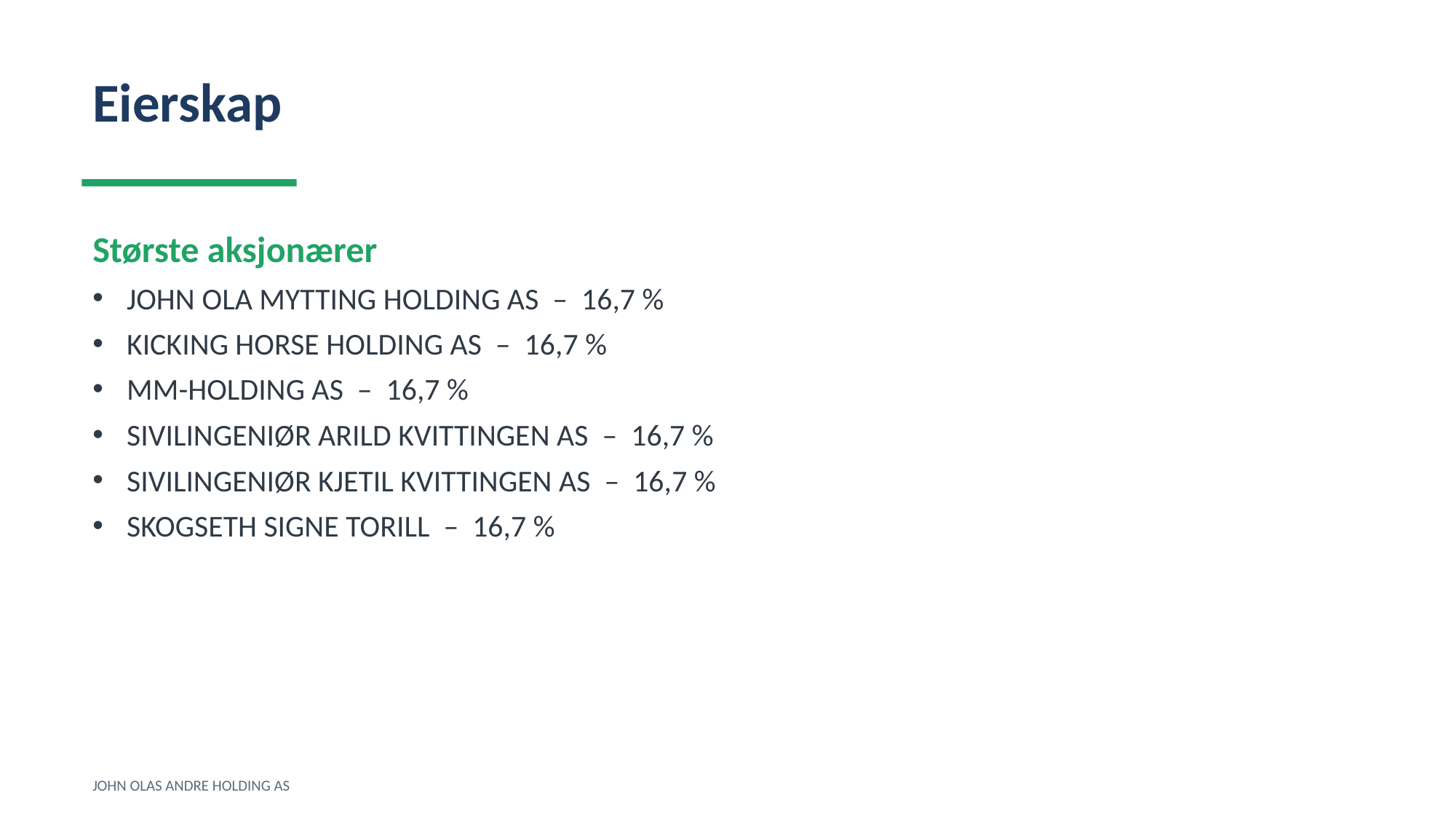

Eierskap

Største aksjonærer
JOHN OLA MYTTING HOLDING AS  –  16,7 %
KICKING HORSE HOLDING AS  –  16,7 %
MM-HOLDING AS  –  16,7 %
SIVILINGENIØR ARILD KVITTINGEN AS  –  16,7 %
SIVILINGENIØR KJETIL KVITTINGEN AS  –  16,7 %
SKOGSETH SIGNE TORILL  –  16,7 %
JOHN OLAS ANDRE HOLDING AS